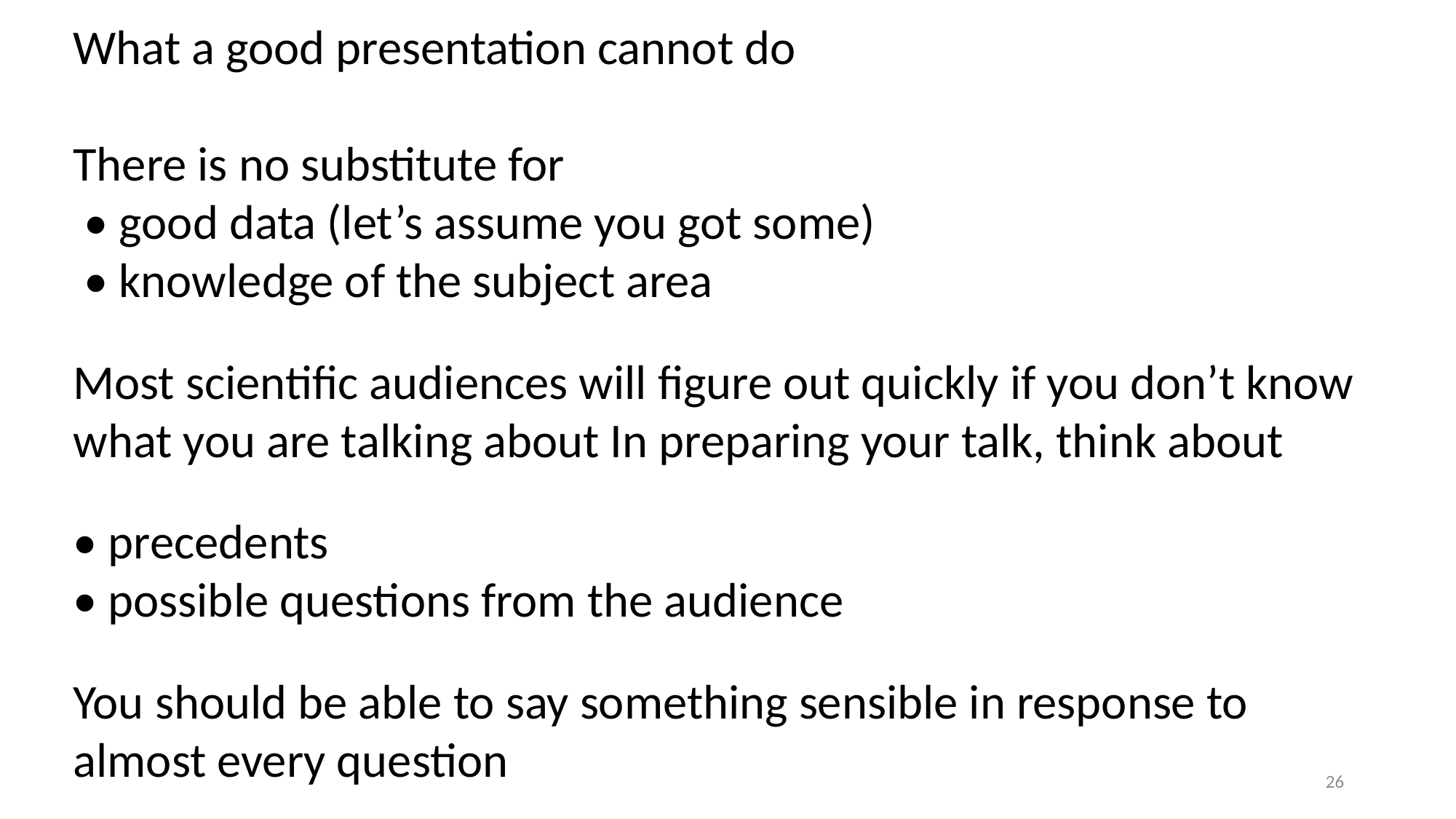

What a good presentation cannot do

There is no substitute for
 • good data (let’s assume you got some)
 • knowledge of the subject area

Most scientific audiences will figure out quickly if you don’t know what you are talking about In preparing your talk, think about

• precedents
• possible questions from the audience

You should be able to say something sensible in response to almost every question
26